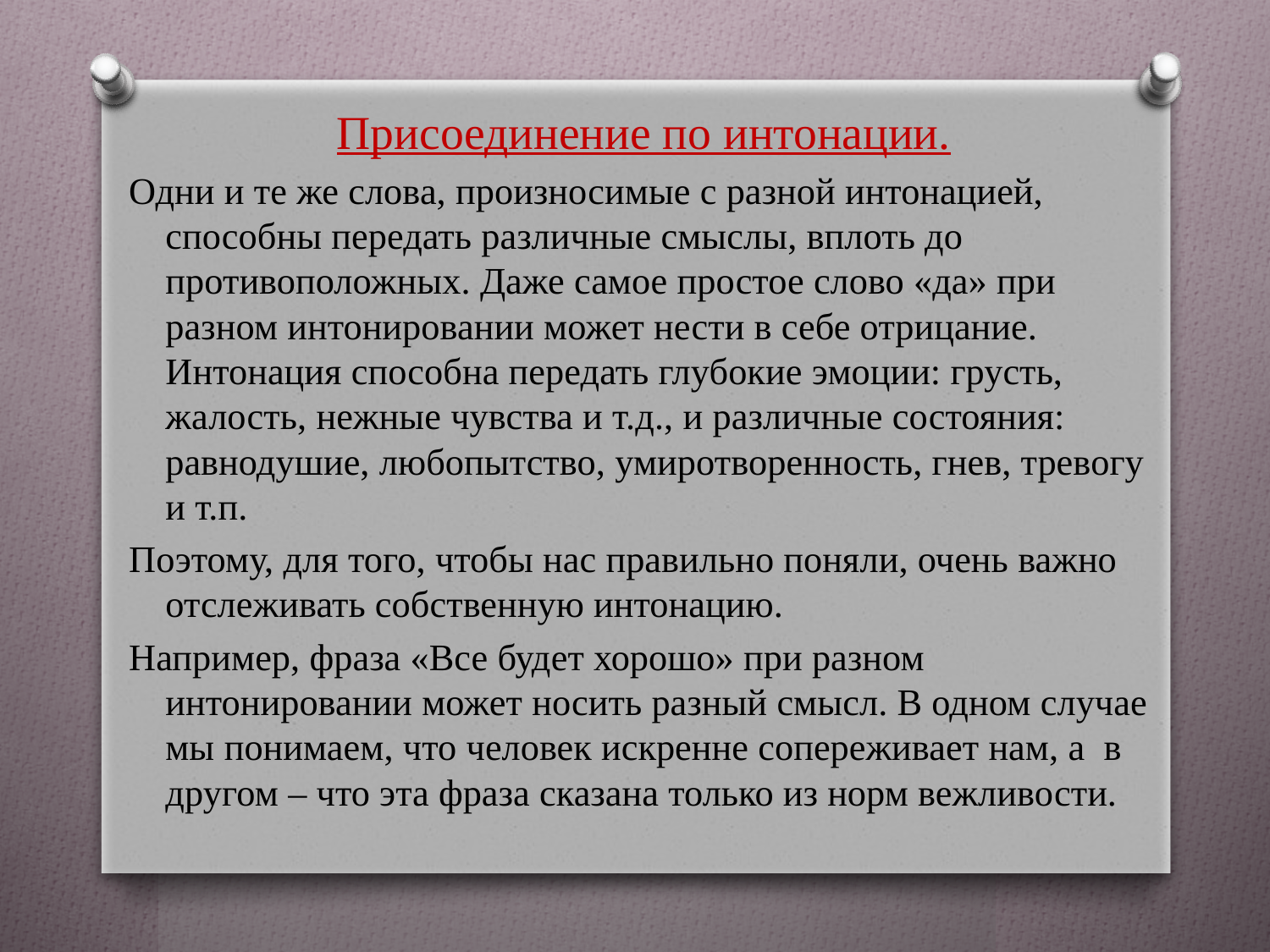

Присоединение по интонации.
Одни и те же слова, произносимые с разной интонацией, способны передать различные смыслы, вплоть до противоположных. Даже самое простое слово «да» при разном интонировании может нести в себе отрицание. Интонация способна передать глубокие эмоции: грусть, жалость, нежные чувства и т.д., и различные состояния: равнодушие, любопытство, умиротворенность, гнев, тревогу и т.п.
Поэтому, для того, чтобы нас правильно поняли, очень важно отслеживать собственную интонацию.
Например, фраза «Все будет хорошо» при разном интонировании может носить разный смысл. В одном случае мы понимаем, что человек искренне сопереживает нам, а  в другом – что эта фраза сказана только из норм вежливости.

#